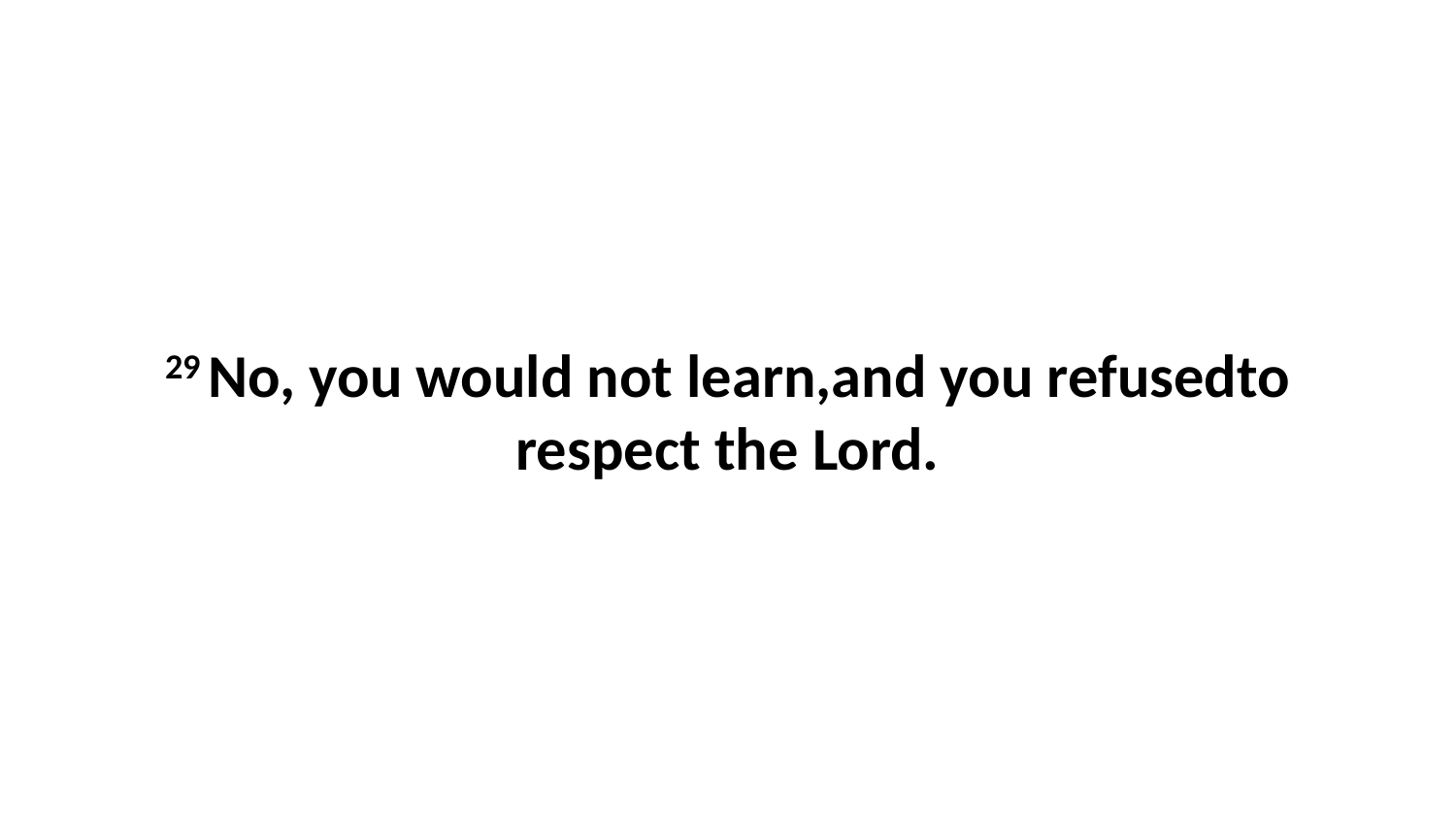

29 No, you would not learn,and you refusedto respect the Lord.